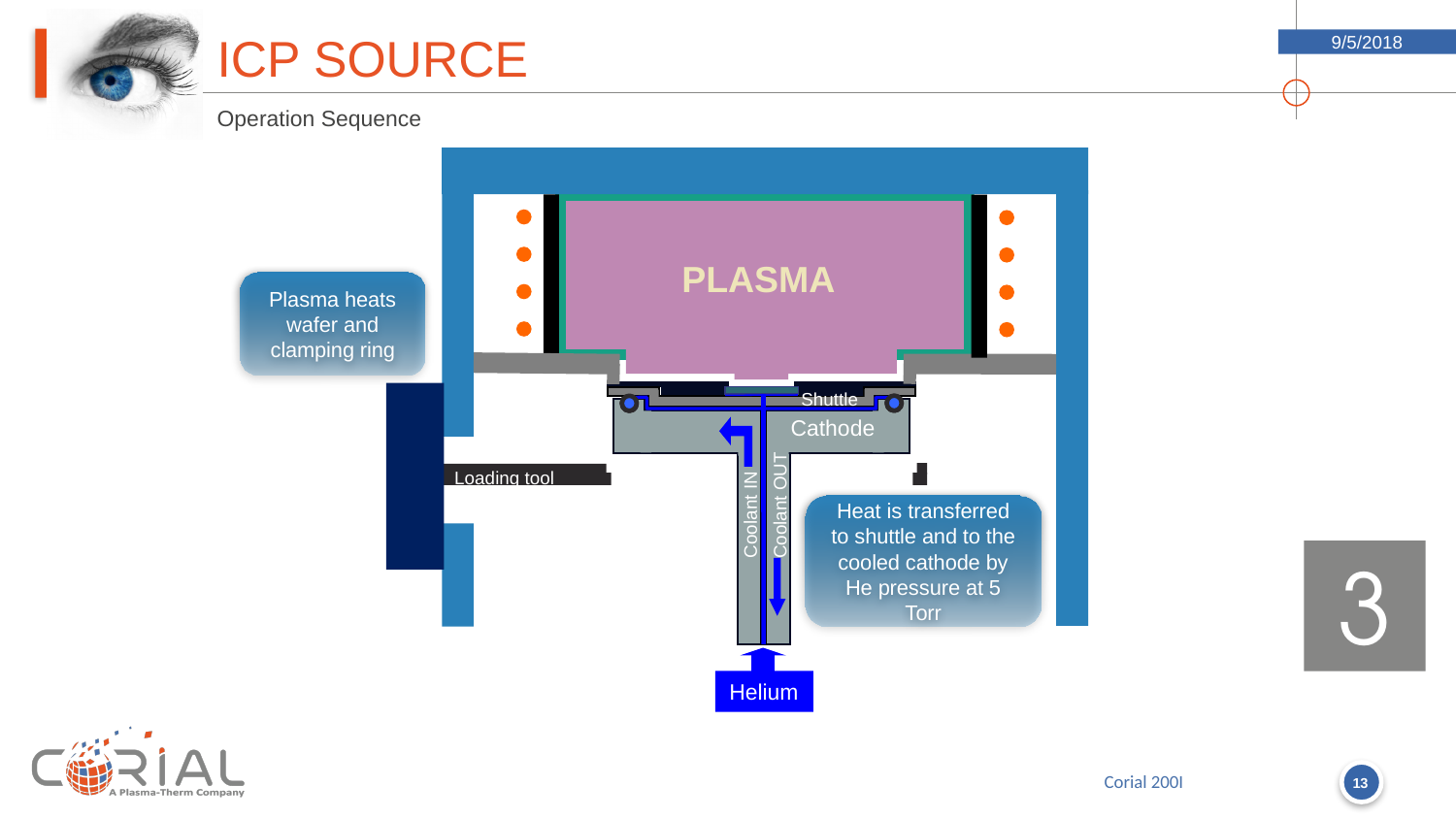

# Icp source
9/5/2018
Operation Sequence

PLASMA

Plasma heats wafer and clamping ring

Shuttle

Cathode

Coolant IN
Coolant OUT

Loading tool
Heat is transferred to shuttle and to the cooled cathode by He pressure at 5 Torr

Helium

3
13
Corial 200I